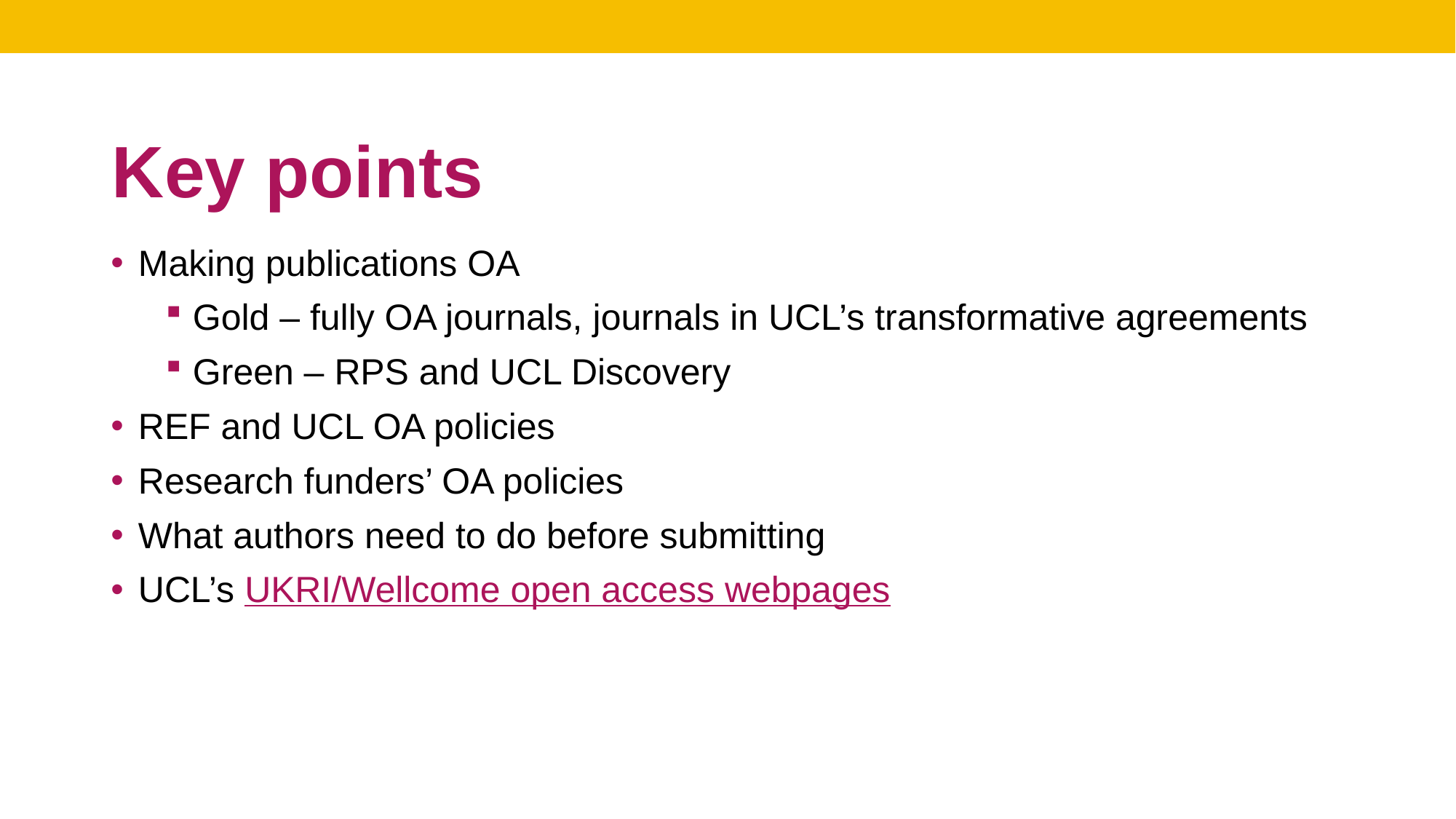

# Key points
Making publications OA
Gold – fully OA journals, journals in UCL’s transformative agreements
Green – RPS and UCL Discovery
REF and UCL OA policies
Research funders’ OA policies
What authors need to do before submitting
UCL’s UKRI/Wellcome open access webpages